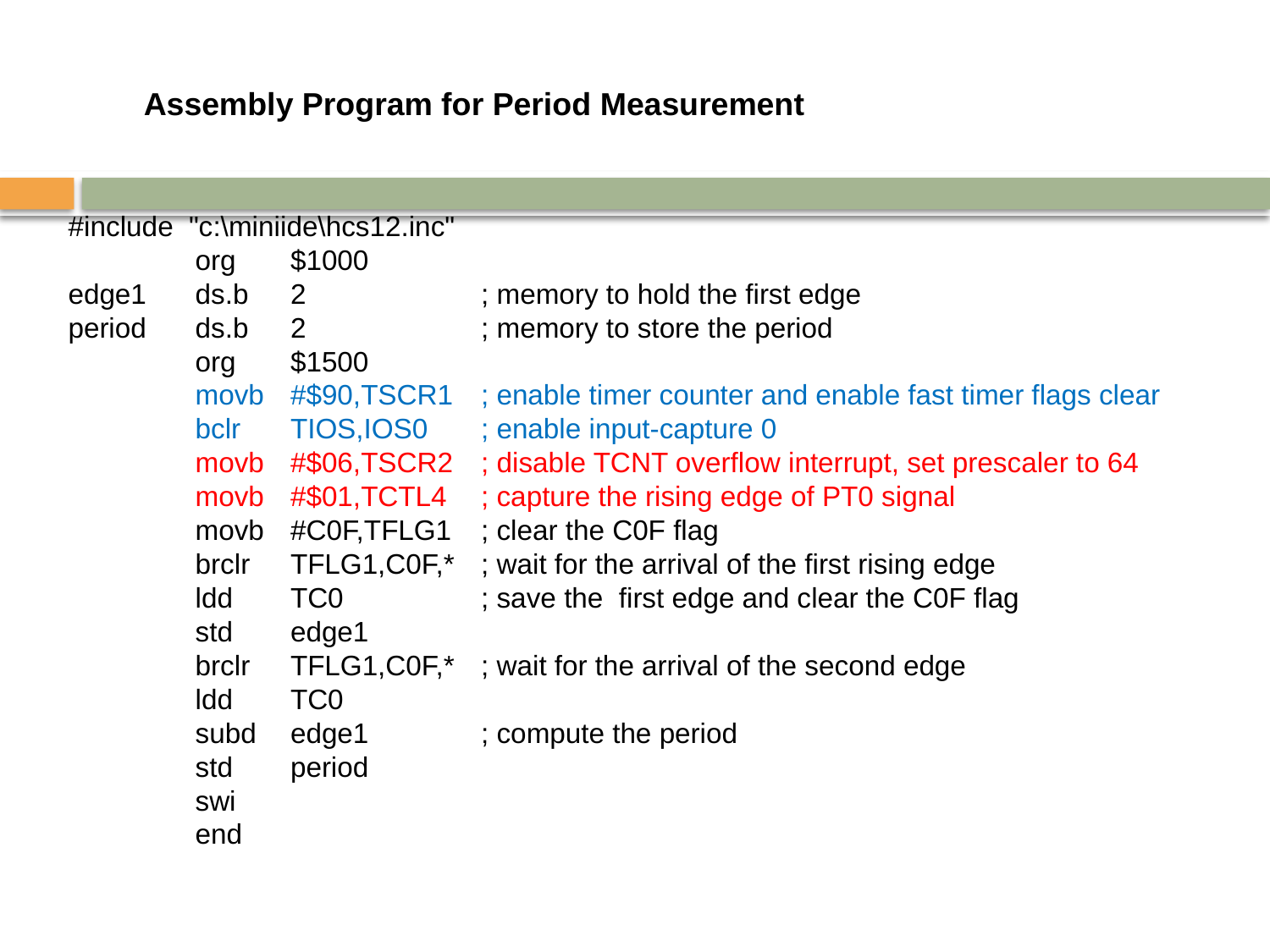

Assembly Program for Period Measurement
#include  "c:\miniide\hcs12.inc"
	org	$1000
edge1	ds.b	2	; memory to hold the first edge
period	ds.b	2	; memory to store the period
	org	$1500
	movb	#$90,TSCR1	; enable timer counter and enable fast timer flags clear
	bclr	TIOS,IOS0	; enable input-capture 0
	movb	#$06,TSCR2	; disable TCNT overflow interrupt, set prescaler to 64
	movb	#$01,TCTL4	; capture the rising edge of PT0 signal
	movb	#C0F,TFLG1	; clear the C0F flag
	brclr	TFLG1,C0F,*	; wait for the arrival of the first rising edge
	ldd	TC0	; save the  first edge and clear the C0F flag
	std	edge1
	brclr	TFLG1,C0F,*	; wait for the arrival of the second edge
	ldd	TC0
	subd	edge1	; compute the period
	std	period
	swi
	end